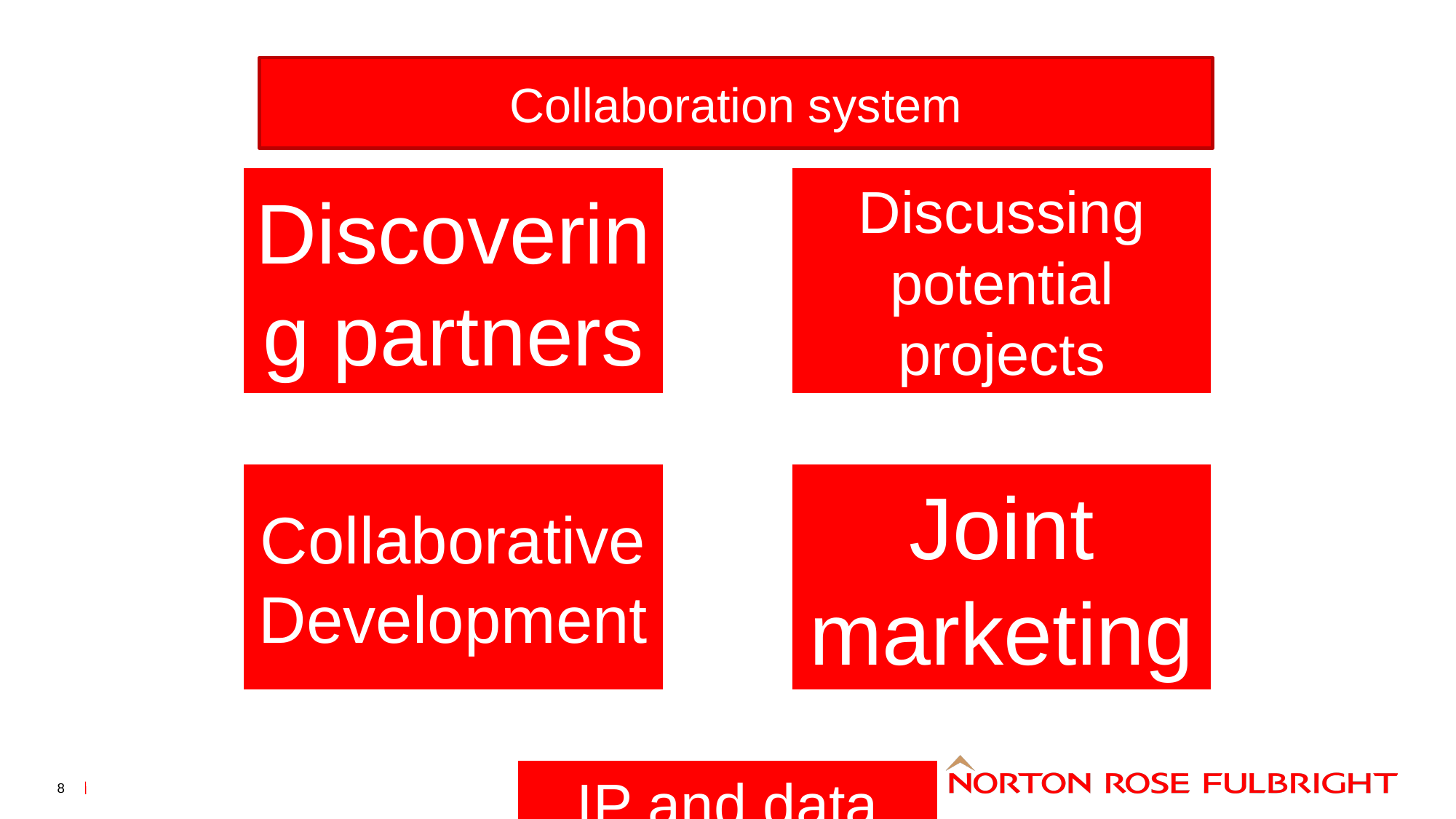

Collaboration system
Discovering partners
Discussing potential projects
Collaborative Development
Joint marketing
8